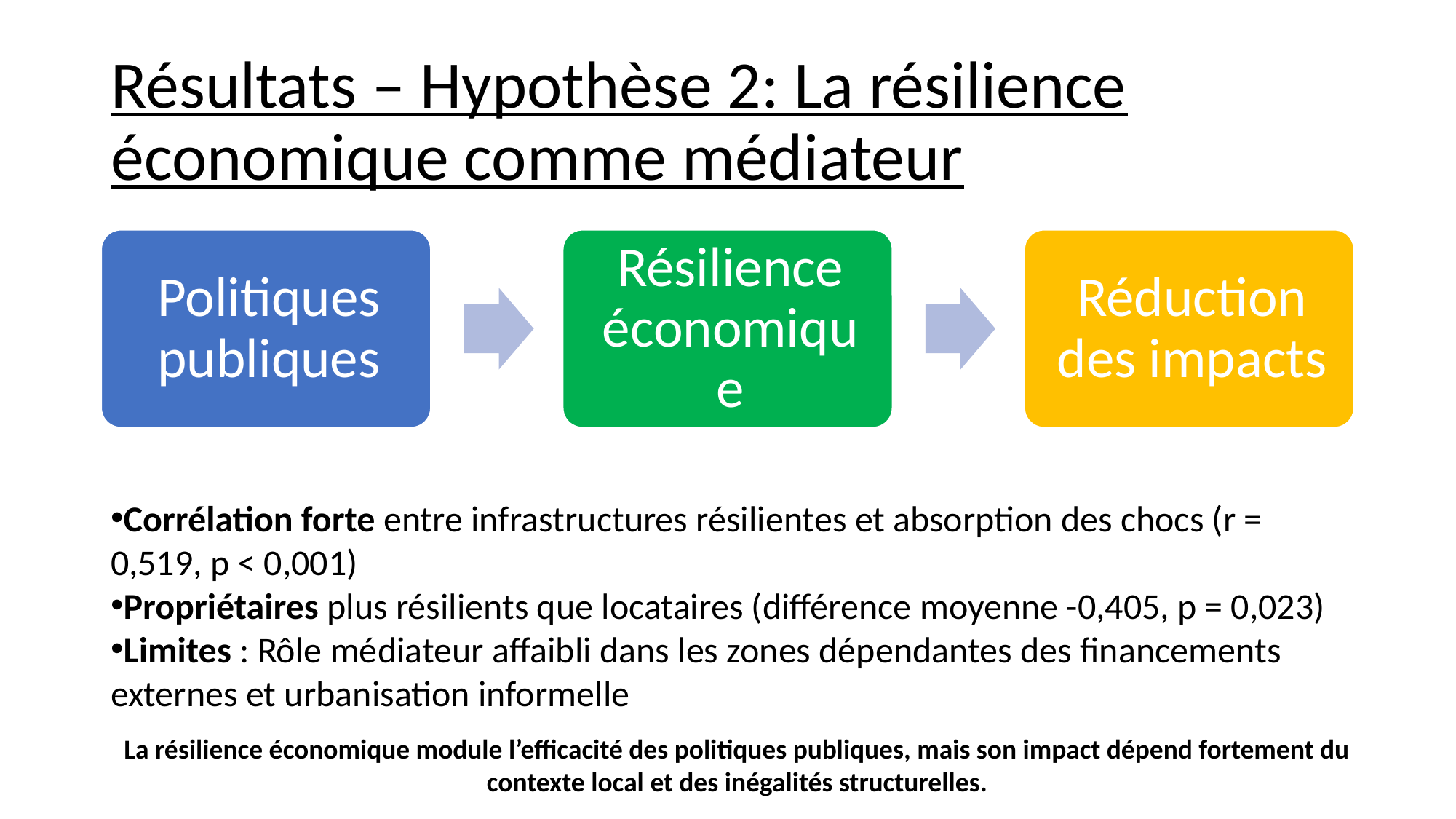

# Résultats – Hypothèse 2: La résilience économique comme médiateur
Politiques publiques

Résilience économique

Réduction des impacts
Corrélation forte entre infrastructures résilientes et absorption des chocs (r = 0,519, p < 0,001)
Propriétaires plus résilients que locataires (différence moyenne -0,405, p = 0,023)
Limites : Rôle médiateur affaibli dans les zones dépendantes des financements externes et urbanisation informelle
La résilience économique module l’efficacité des politiques publiques, mais son impact dépend fortement du contexte local et des inégalités structurelles.